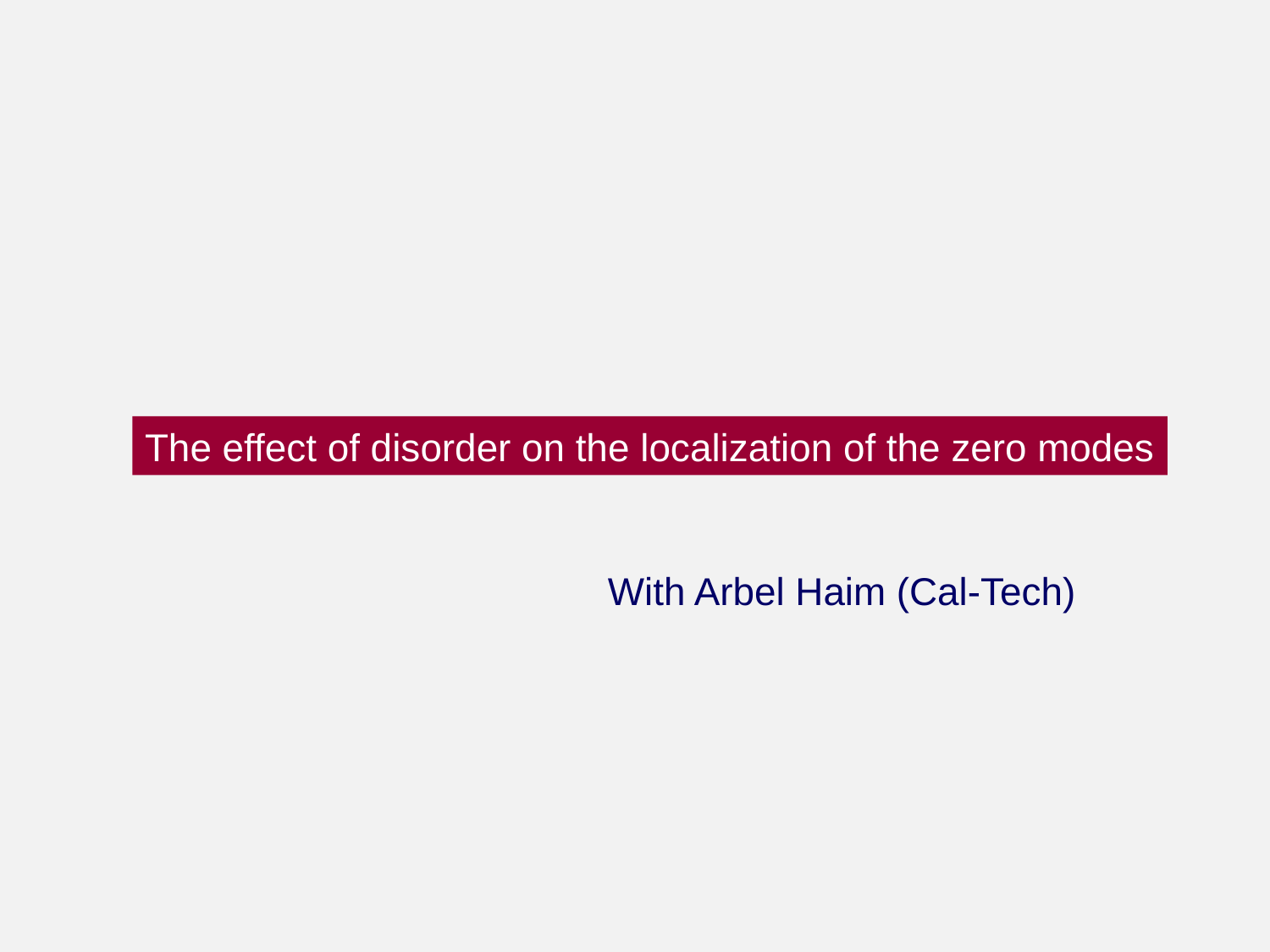

The effect of disorder on the localization of the zero modes
With Arbel Haim (Cal-Tech)